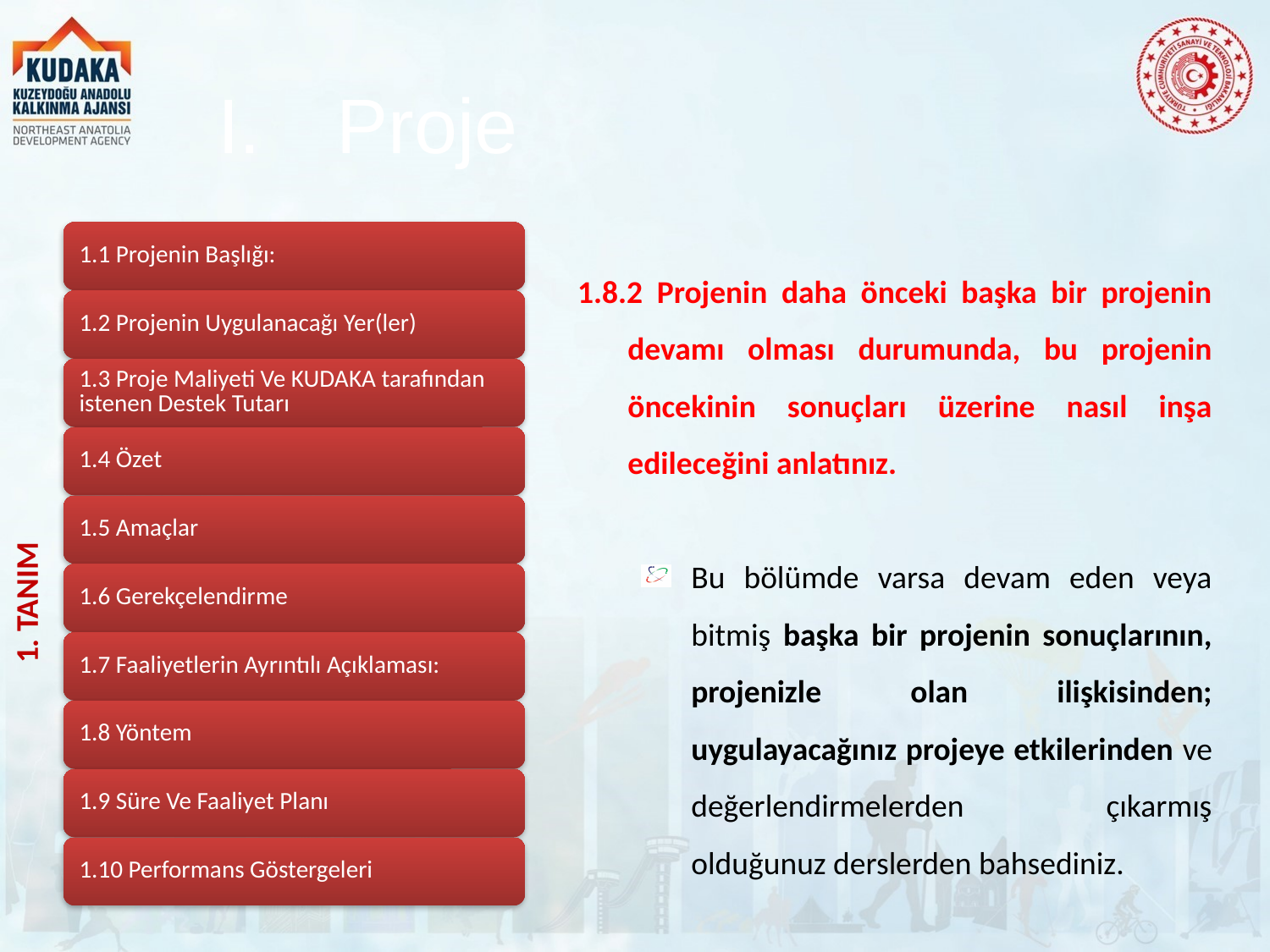

# Proje
1.1 Projenin Başlığı:
1.2 Projenin Uygulanacağı Yer(ler)
1.3 Proje Maliyeti Ve KUDAKA tarafından istenen Destek Tutarı
1.10 Performans Göstergeleri
1.4 Özet
1.5 Amaçlar
1.6 Gerekçelendirme
1.7 Faaliyetlerin Ayrıntılı Açıklaması:
1.8 Yöntem
1.9 Süre Ve Faaliyet Planı
1.8.2 Projenin daha önceki başka bir projenin devamı olması durumunda, bu projenin öncekinin sonuçları üzerine nasıl inşa edileceğini anlatınız.

Bu bölümde varsa devam eden veya bitmiş başka bir projenin sonuçlarının, projenizle olan ilişkisinden; uygulayacağınız projeye etkilerinden ve değerlendirmelerden çıkarmış olduğunuz derslerden bahsediniz.

1. TANIM
23